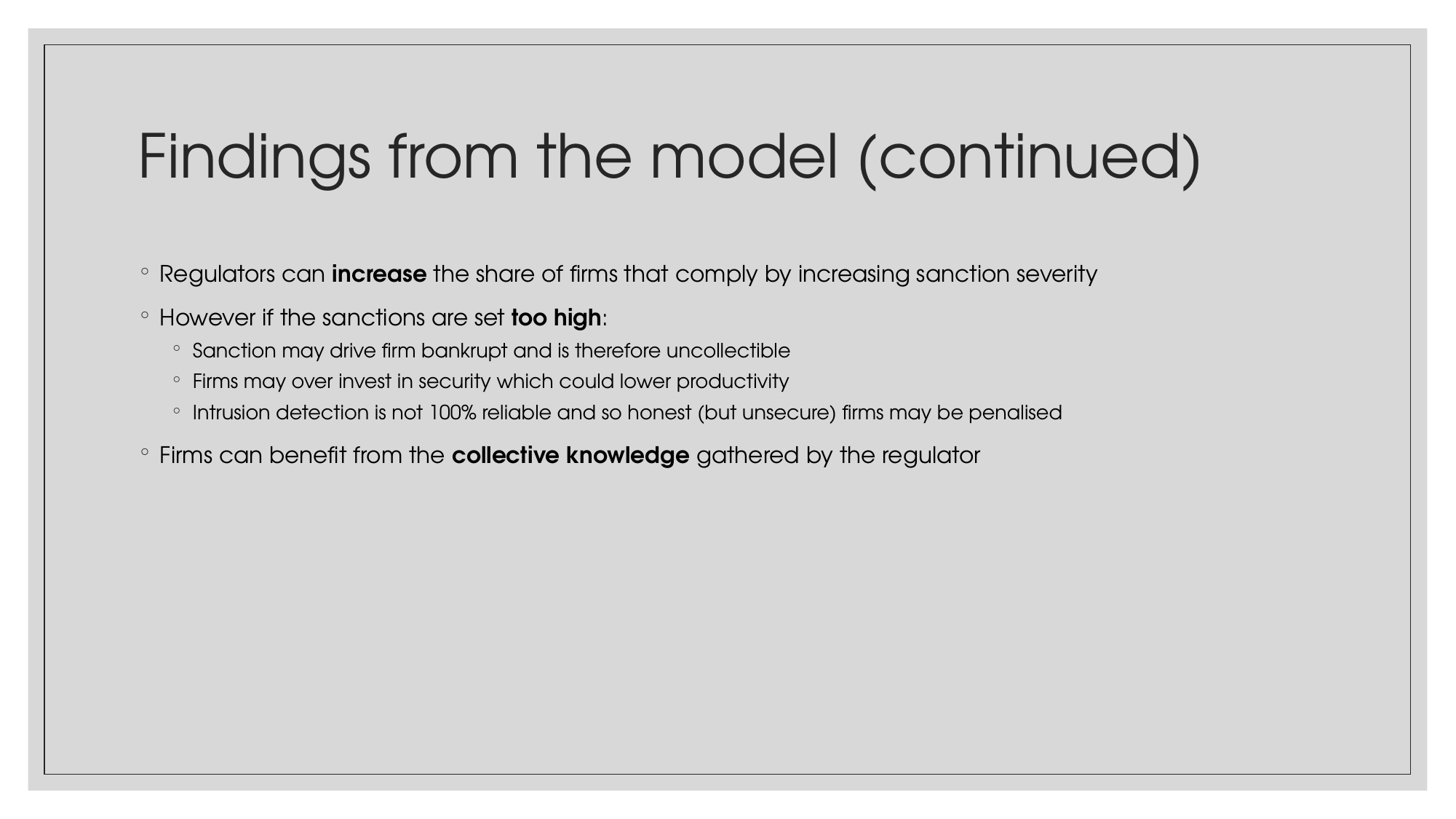

# Findings from the model (continued)
Regulators can increase the share of firms that comply by increasing sanction severity
However if the sanctions are set too high:
Sanction may drive firm bankrupt and is therefore uncollectible
Firms may over invest in security which could lower productivity
Intrusion detection is not 100% reliable and so honest (but unsecure) firms may be penalised
Firms can benefit from the collective knowledge gathered by the regulator